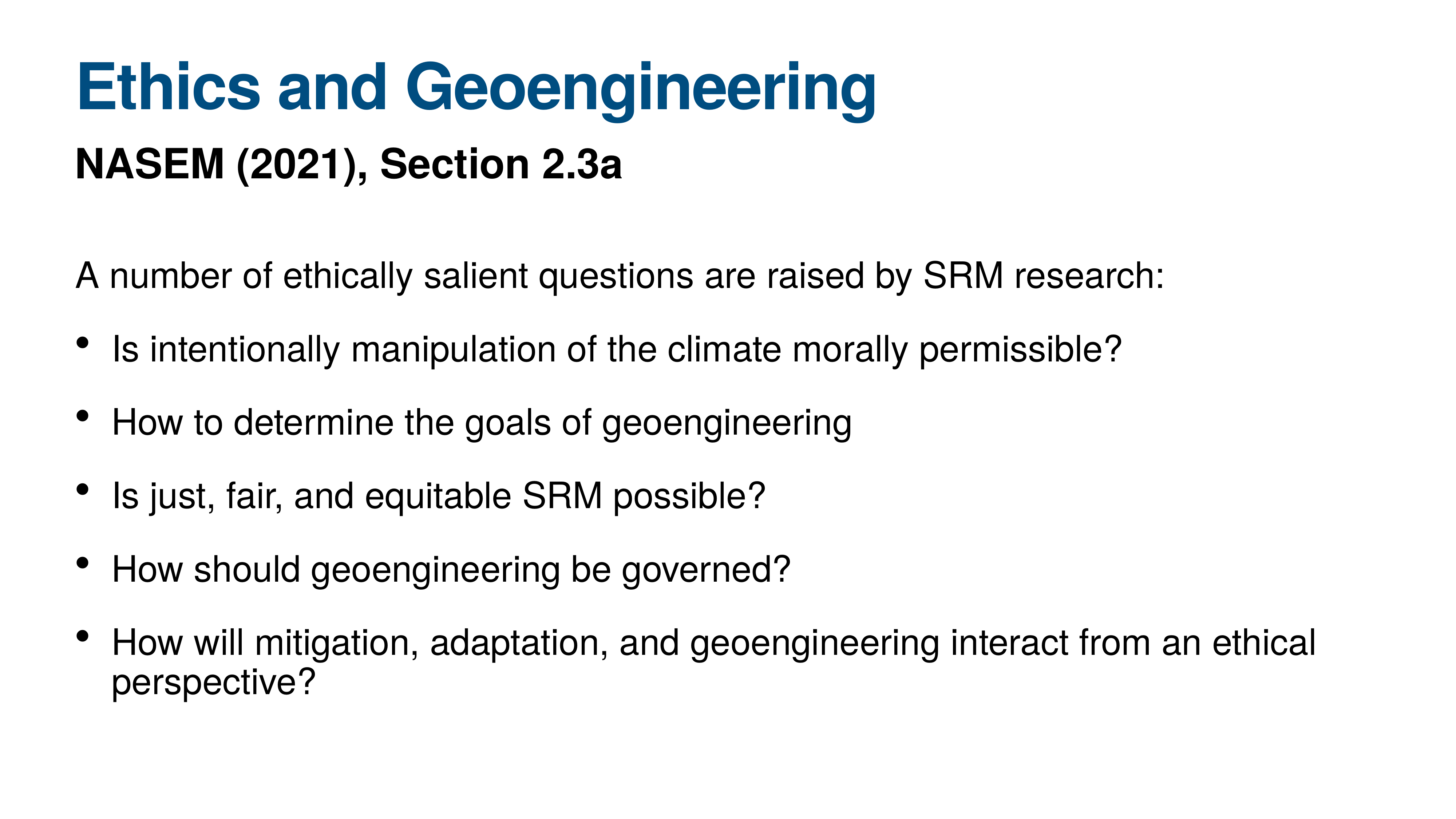

# Ethics and Geoengineering
NASEM (2021), Section 2.3a

A number of ethically salient questions are raised by SRM research:
Is intentionally manipulation of the climate morally permissible?
How to determine the goals of geoengineering
Is just, fair, and equitable SRM possible?
How should geoengineering be governed?
How will mitigation, adaptation, and geoengineering interact from an ethical perspective?